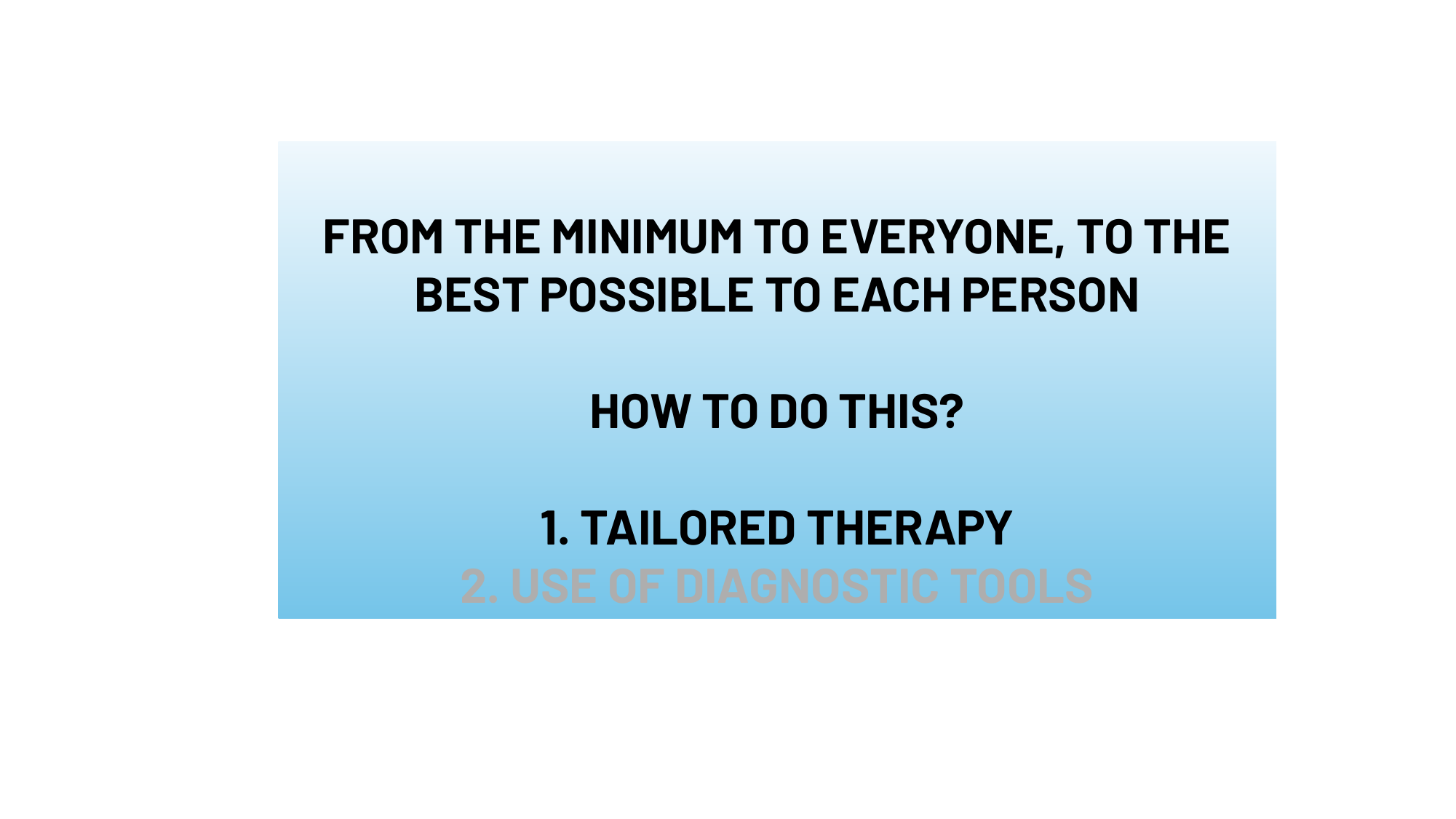

FROM THE MINIMUM TO EVERYONE, TO THE BEST POSSIBLE TO EACH PERSON

HOW TO DO THIS?

1. TAILORED THERAPY
2. USE OF DIAGNOSTIC TOOLS